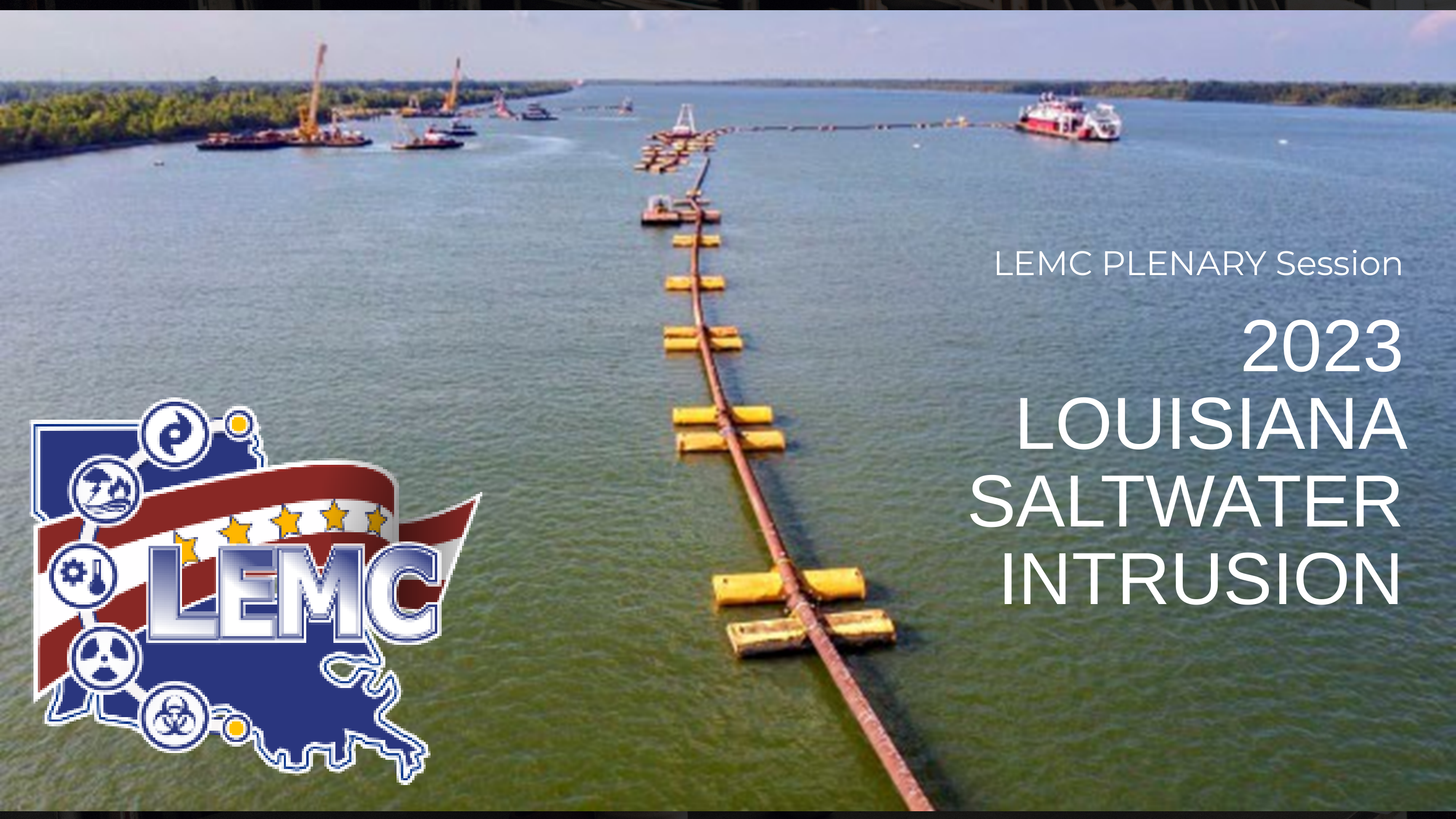

LEMC PLENARY Session
2023 LOUISIANA SALTWATER INTRUSION